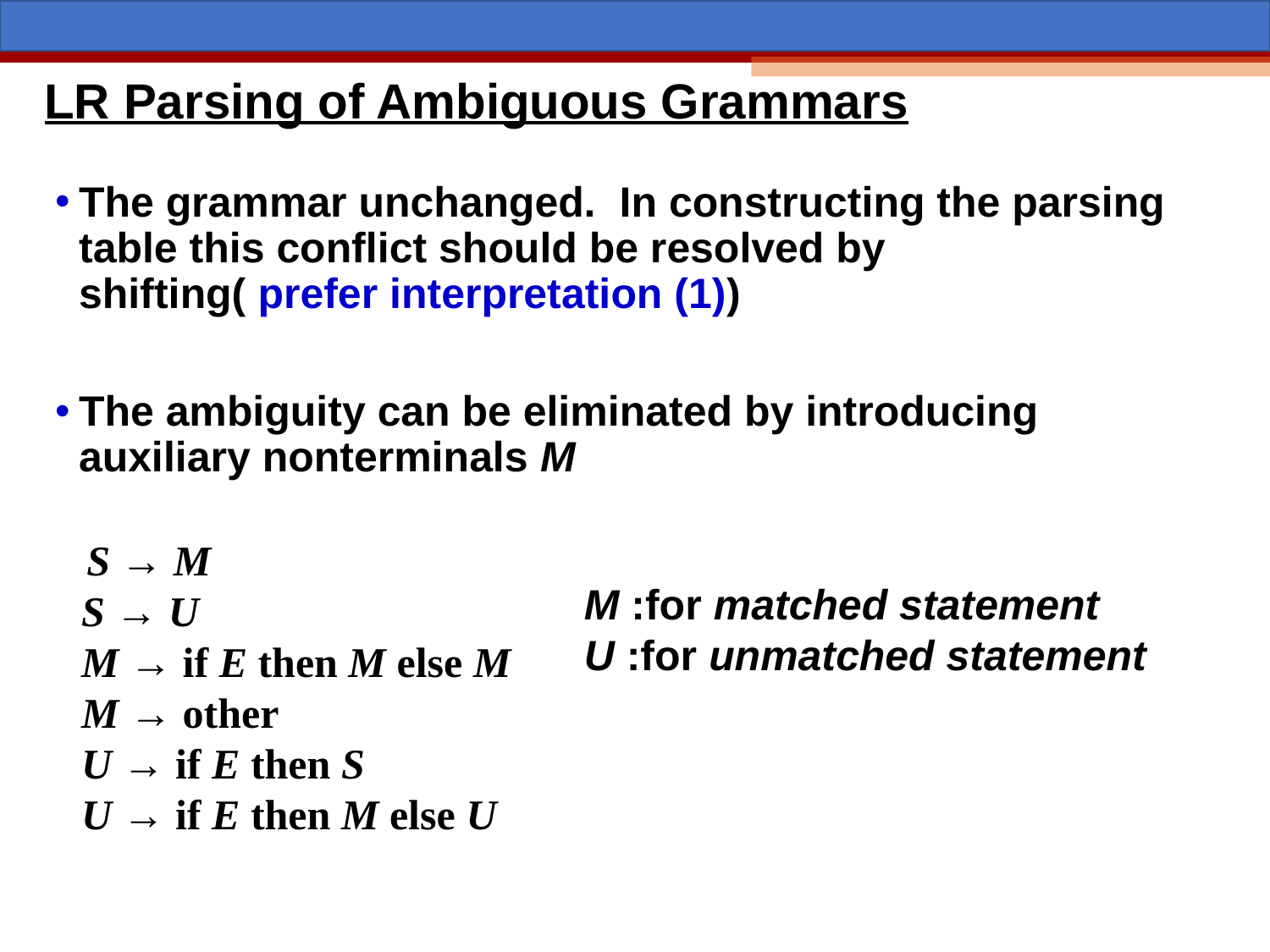

# LR Parsing of Ambiguous Grammars
The grammar unchanged.  In constructing the parsing table this conflict should be resolved by shifting( prefer interpretation (1))

The ambiguity can be eliminated by introducing auxiliary nonterminals M
   S → M
S → U
M → if E then M else M
M → other
U → if E then S
U → if E then M else U
M :for matched statement
U :for unmatched statement